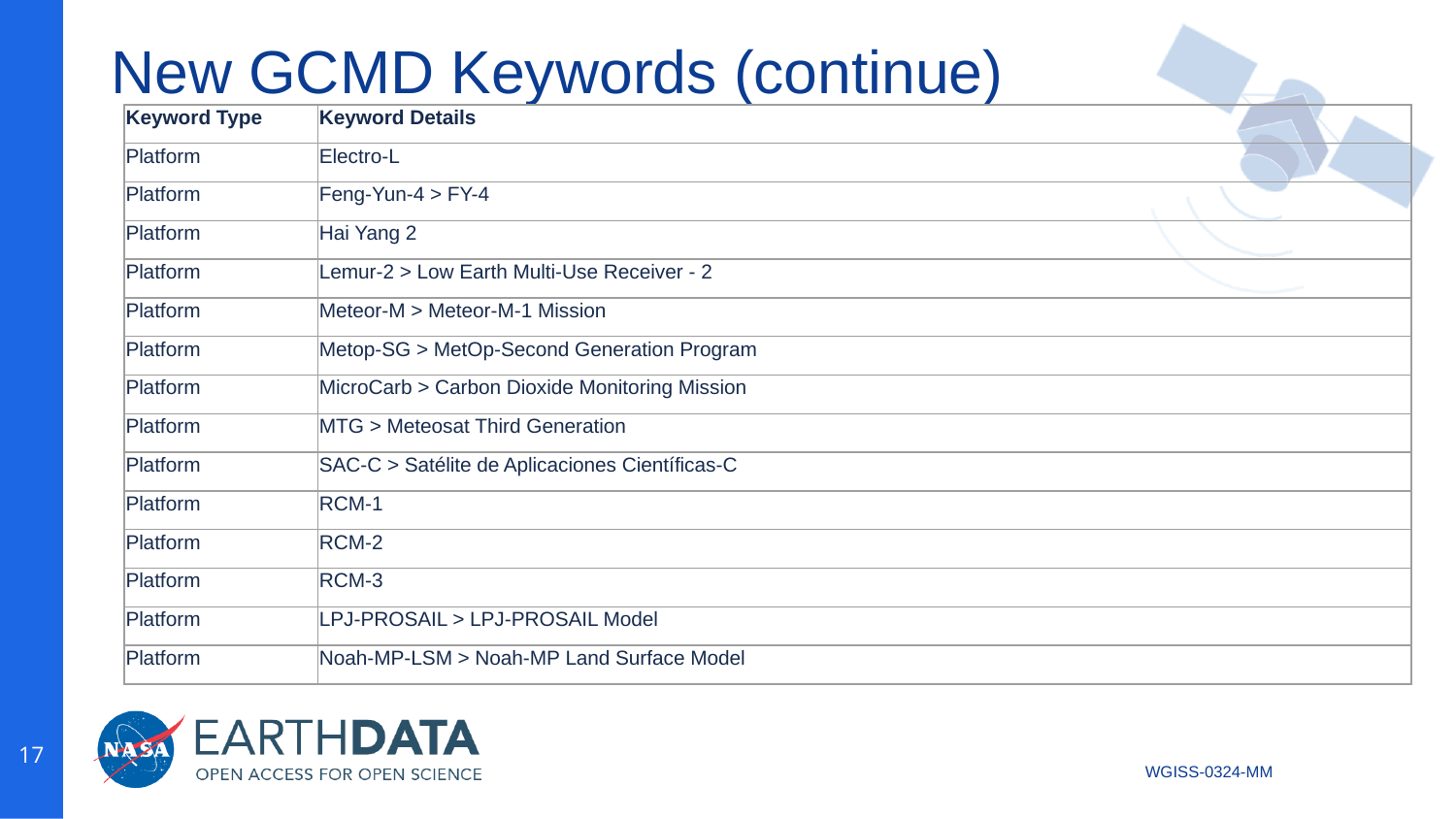

# New GCMD Keywords (continue)
| Keyword Type | Keyword Details |
| --- | --- |
| Platform | Electro-L |
| Platform | Feng-Yun-4 > FY-4 |
| Platform | Hai Yang 2 |
| Platform | Lemur-2 > Low Earth Multi-Use Receiver - 2 |
| Platform | Meteor-M > Meteor-M-1 Mission |
| Platform | Metop-SG > MetOp-Second Generation Program |
| Platform | MicroCarb > Carbon Dioxide Monitoring Mission |
| Platform | MTG > Meteosat Third Generation |
| Platform | SAC-C > Satélite de Aplicaciones Científicas-C |
| Platform | RCM-1 |
| Platform | RCM-2 |
| Platform | RCM-3 |
| Platform | LPJ-PROSAIL > LPJ-PROSAIL Model |
| Platform | Noah-MP-LSM > Noah-MP Land Surface Model |
17
WGISS-0324-MM